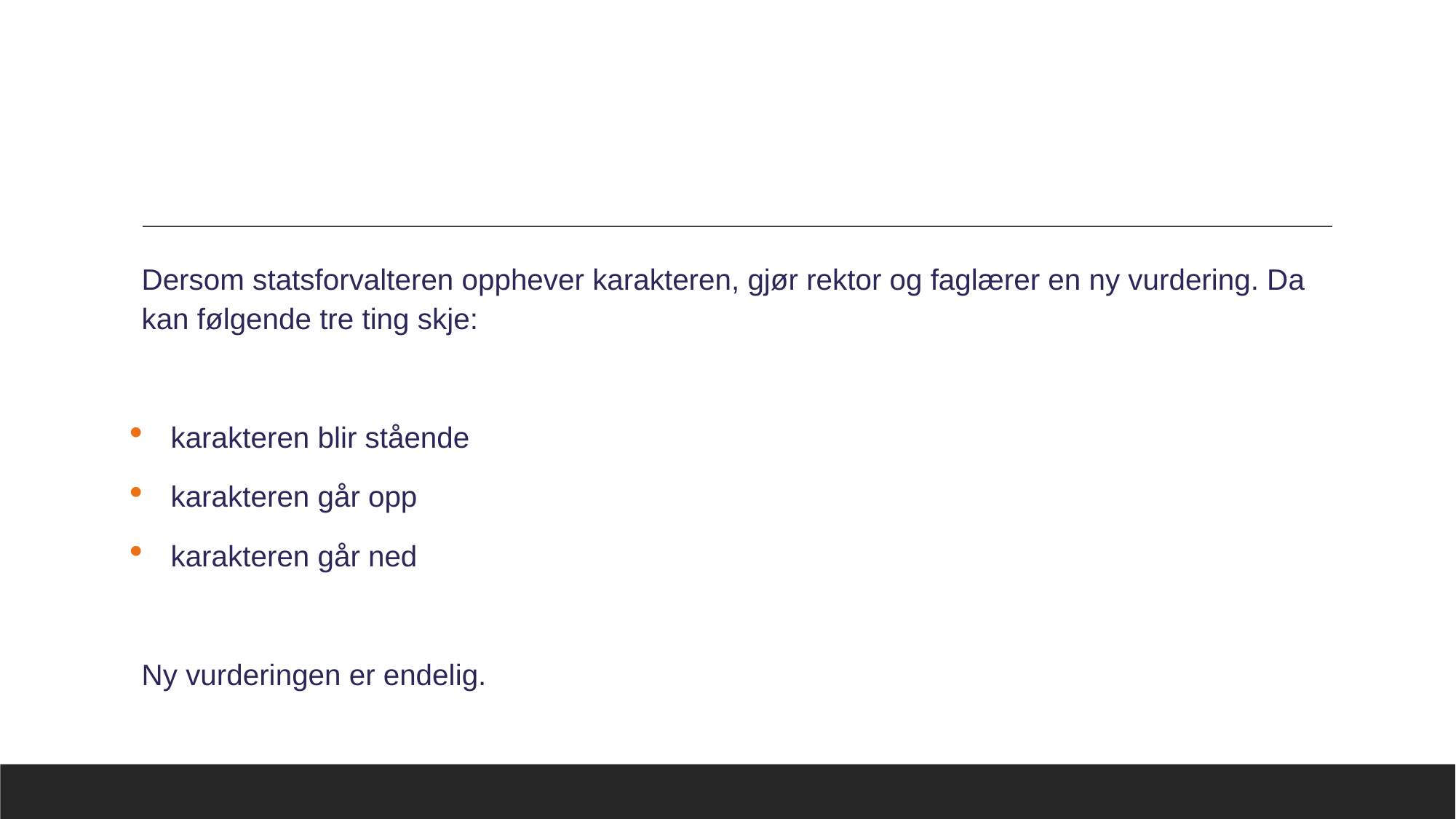

#
Dersom statsforvalteren opphever karakteren, gjør rektor og faglærer en ny vurdering. Da kan følgende tre ting skje:

karakteren blir stående
karakteren går opp
karakteren går ned

Ny vurderingen er endelig.